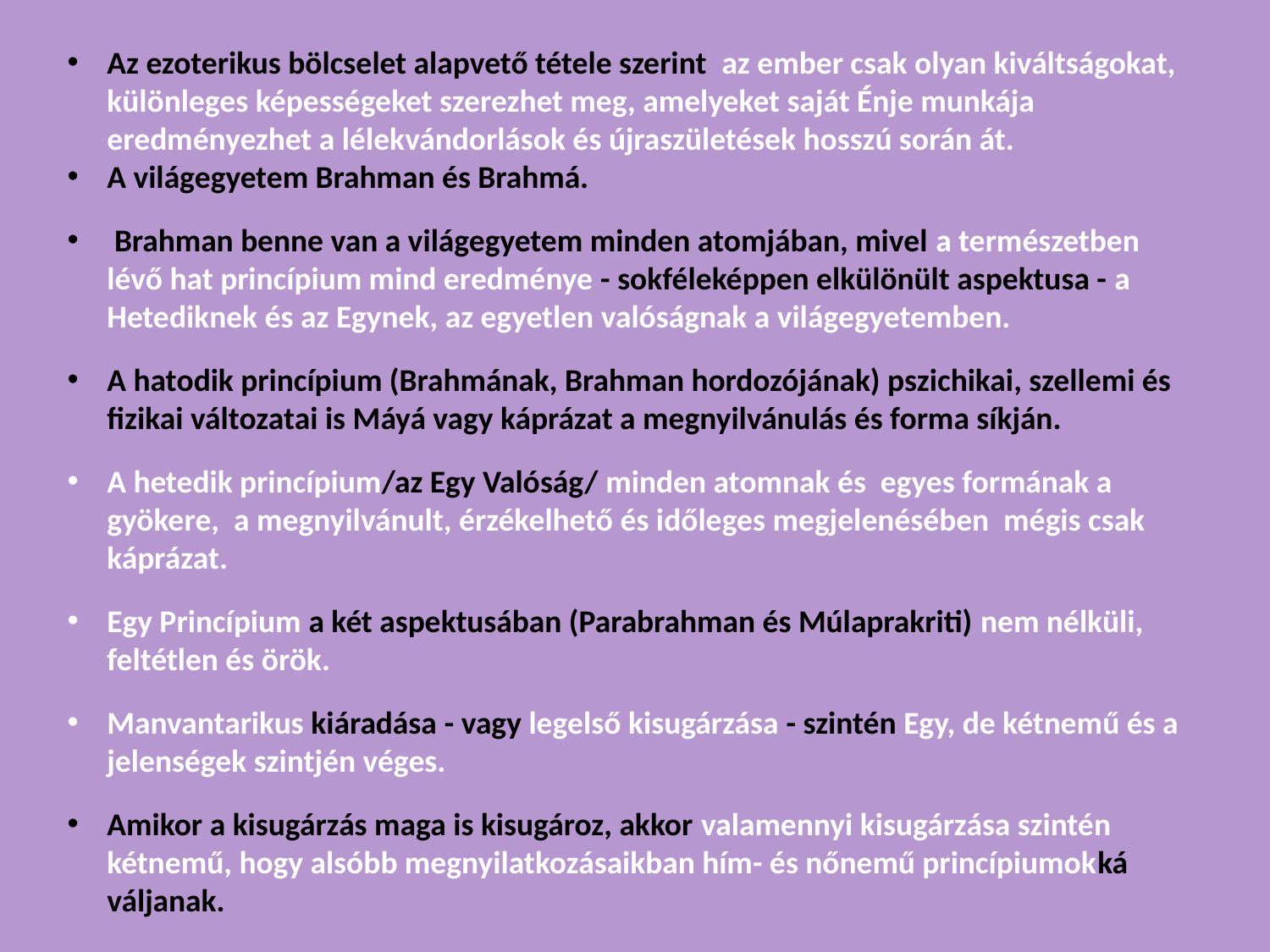

Az ezoterikus bölcselet alapvető tétele szerint  az ember csak olyan kiváltságokat,  különleges képességeket szerezhet meg, amelyeket saját Énje munkája eredményezhet a lélekvándorlások és újraszületések hosszú során át.
A világegyetem Brahman és Brahmá.

 Brahman benne van a világegyetem minden atomjában, mivel a természetben lévő hat princípium mind eredménye - sokféleképpen elkülönült aspektusa - a Hetediknek és az Egynek, az egyetlen valóságnak a világegyetemben.

A hatodik princípium (Brahmának, Brahman hordozójának) pszichikai, szellemi és fizikai változatai is Máyá vagy káprázat a megnyilvánulás és forma síkján.

A hetedik princípium/az Egy Valóság/ minden atomnak és  egyes formának a gyökere,  a megnyilvánult, érzékelhető és időleges megjelenésében  mégis csak káprázat.

Egy Princípium a két aspektusában (Parabrahman és Múlaprakriti) nem nélküli, feltétlen és örök.

Manvantarikus kiáradása - vagy legelső kisugárzása - szintén Egy, de kétnemű és a jelenségek szintjén véges.

Amikor a kisugárzás maga is kisugároz, akkor valamennyi kisugárzása szintén kétnemű, hogy alsóbb megnyilatkozásaikban hím- és nőnemű princípiumokká váljanak.